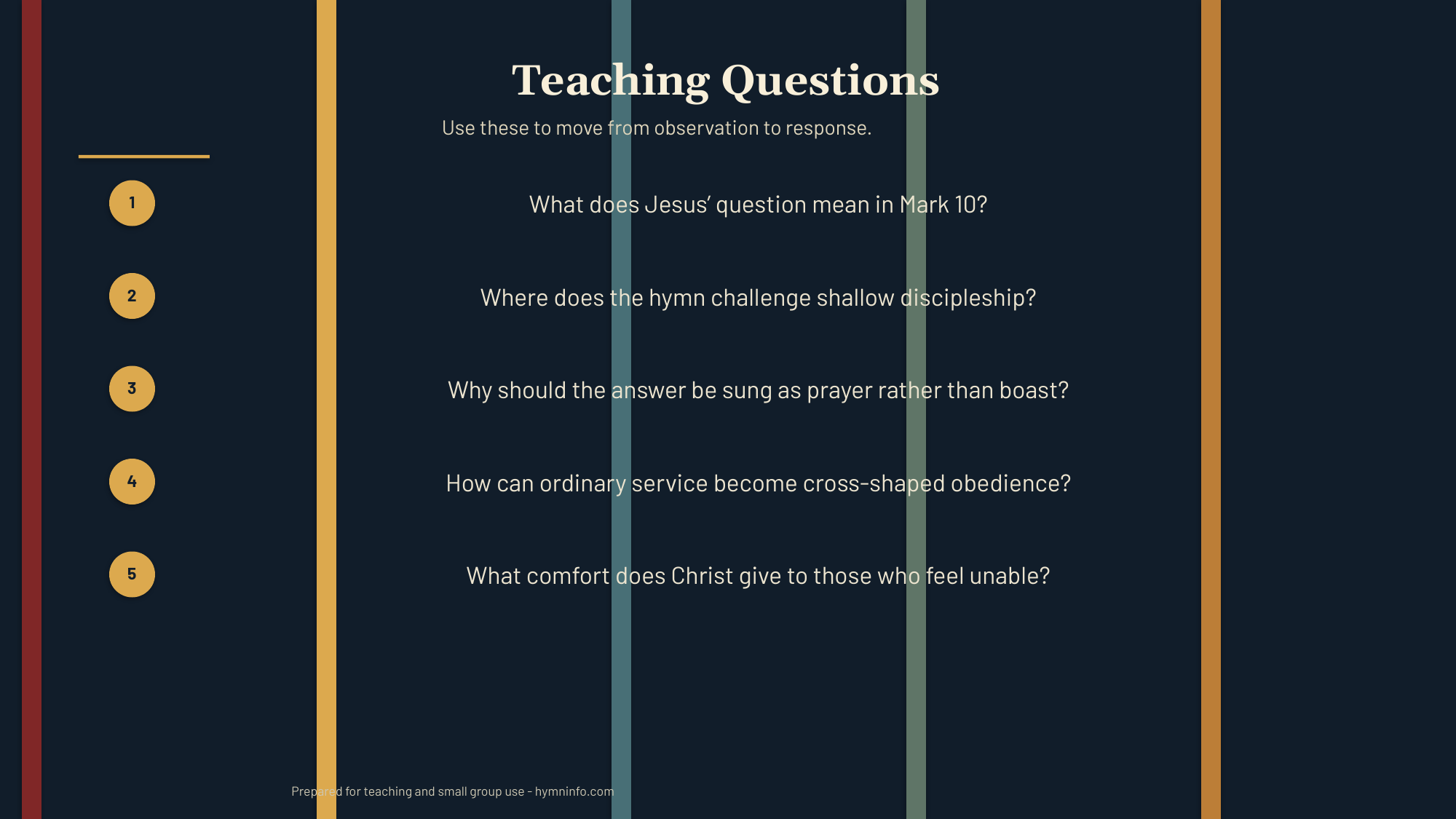

Teaching Questions
Use these to move from observation to response.

What does Jesus’ question mean in Mark 10?
1

Where does the hymn challenge shallow discipleship?
2

Why should the answer be sung as prayer rather than boast?
3

How can ordinary service become cross-shaped obedience?
4

What comfort does Christ give to those who feel unable?
5
Prepared for teaching and small group use - hymninfo.com